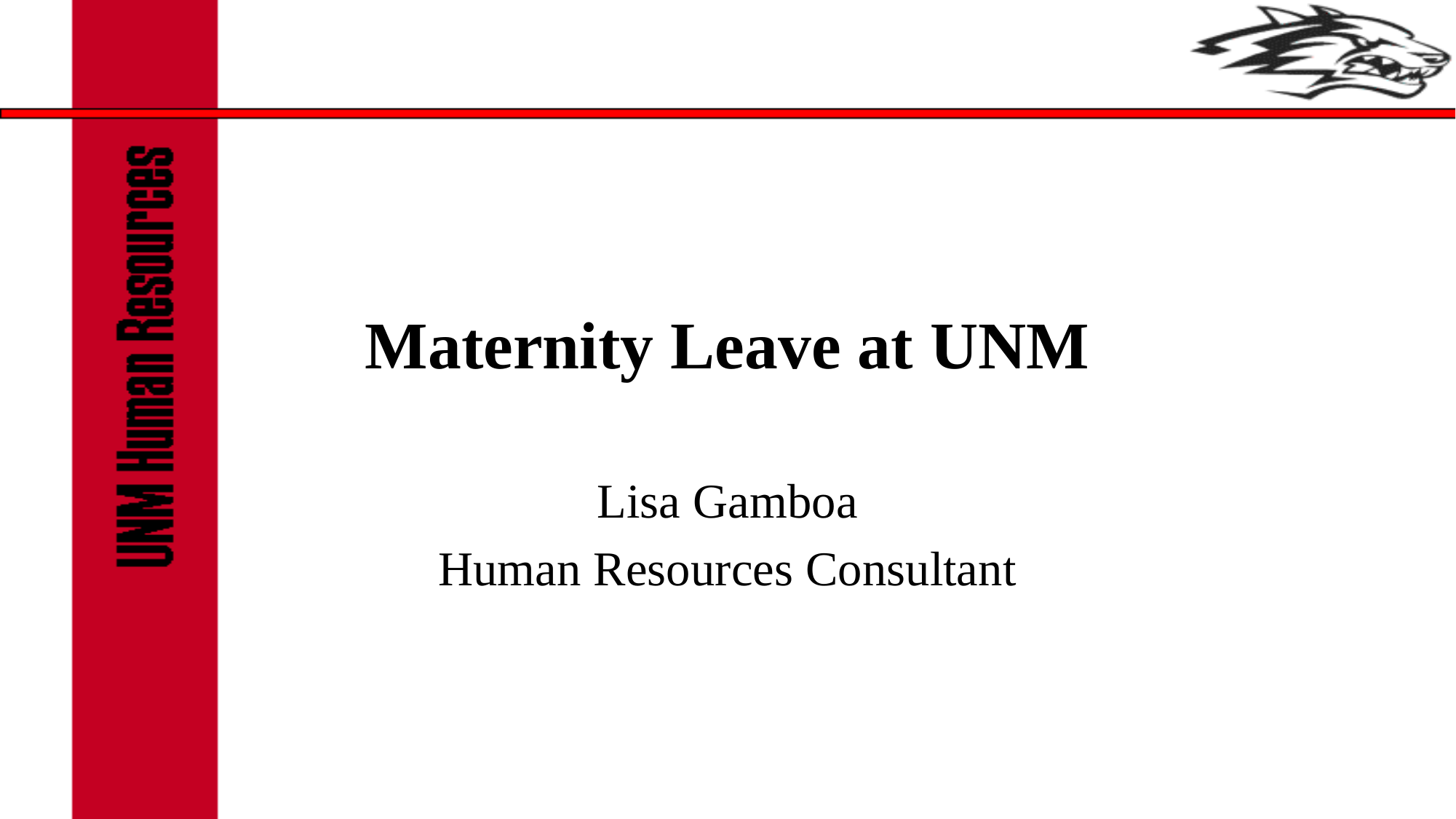

# Maternity Leave at UNM
Lisa Gamboa
Human Resources Consultant